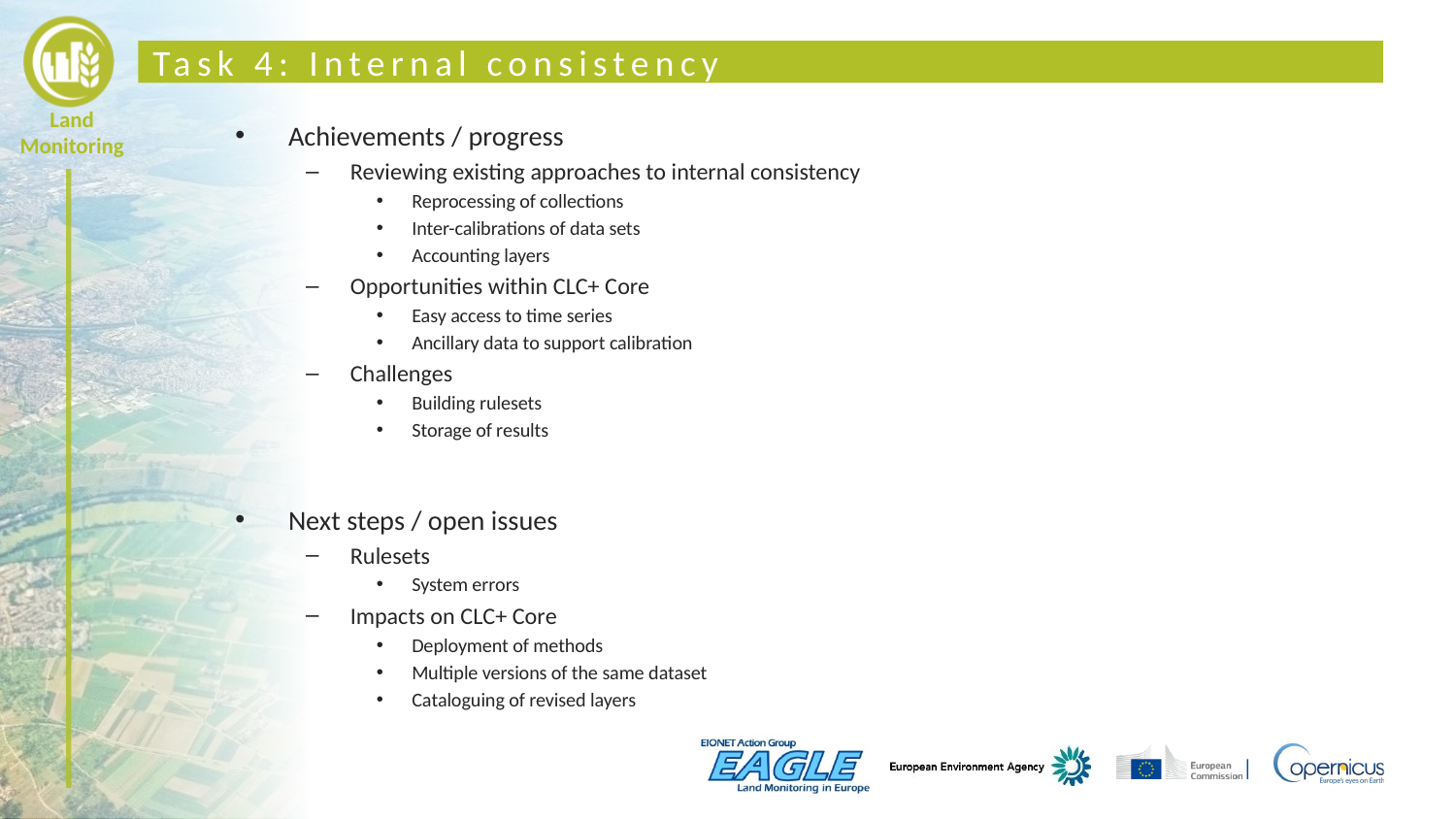

# Task 4: Internal consistency
Achievements / progress
Reviewing existing approaches to internal consistency
Reprocessing of collections
Inter-calibrations of data sets
Accounting layers
Opportunities within CLC+ Core
Easy access to time series
Ancillary data to support calibration
Challenges
Building rulesets
Storage of results

Next steps / open issues
Rulesets
System errors
Impacts on CLC+ Core
Deployment of methods
Multiple versions of the same dataset
Cataloguing of revised layers